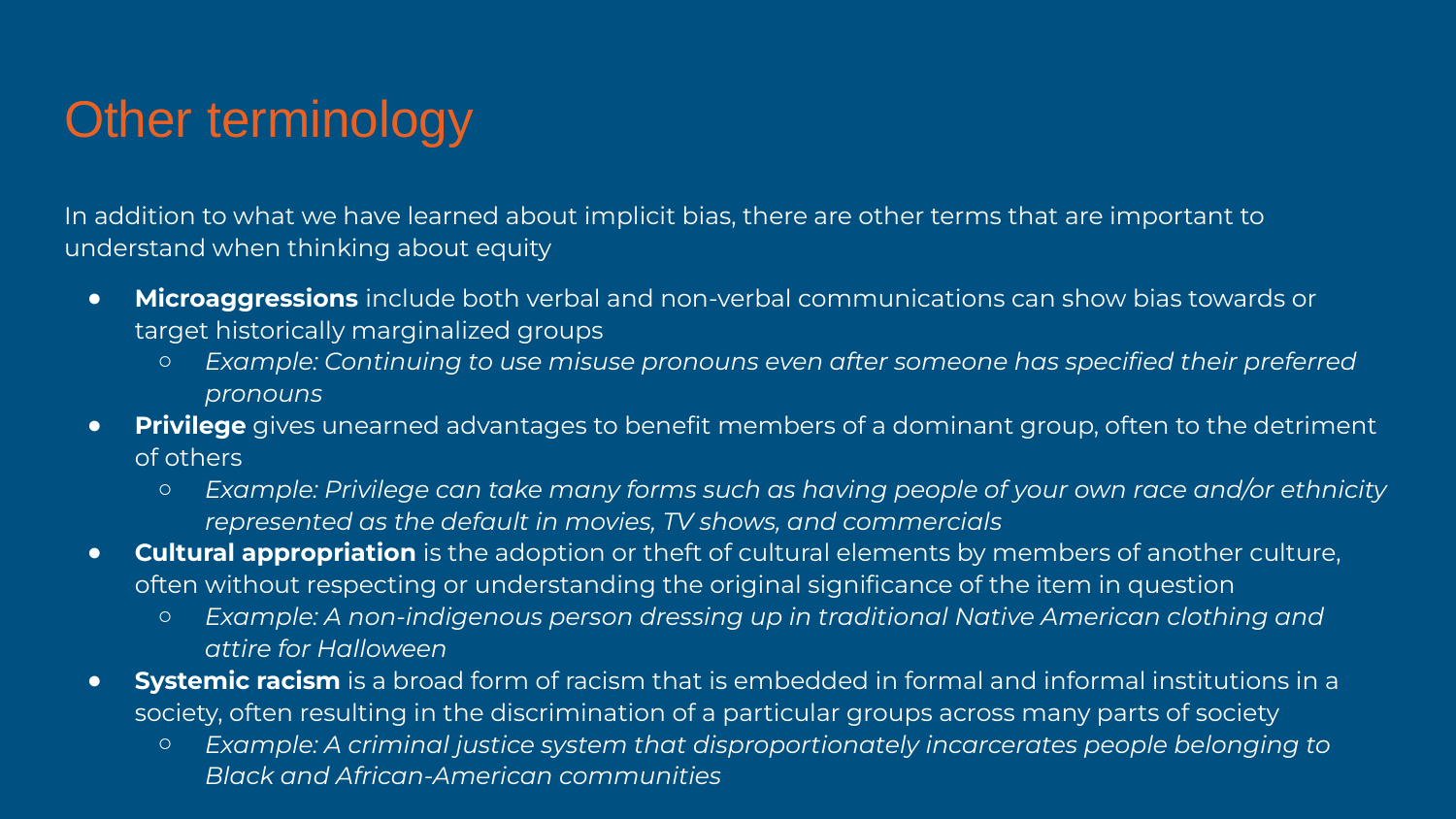

# Other terminology
In addition to what we have learned about implicit bias, there are other terms that are important to understand when thinking about equity
Microaggressions include both verbal and non-verbal communications can show bias towards or target historically marginalized groups
Example: Continuing to use misuse pronouns even after someone has specified their preferred pronouns
Privilege gives unearned advantages to benefit members of a dominant group, often to the detriment of others
Example: Privilege can take many forms such as having people of your own race and/or ethnicity represented as the default in movies, TV shows, and commercials
Cultural appropriation is the adoption or theft of cultural elements by members of another culture, often without respecting or understanding the original significance of the item in question
Example: A non-indigenous person dressing up in traditional Native American clothing and attire for Halloween
Systemic racism is a broad form of racism that is embedded in formal and informal institutions in a society, often resulting in the discrimination of a particular groups across many parts of society
Example: A criminal justice system that disproportionately incarcerates people belonging to Black and African-American communities